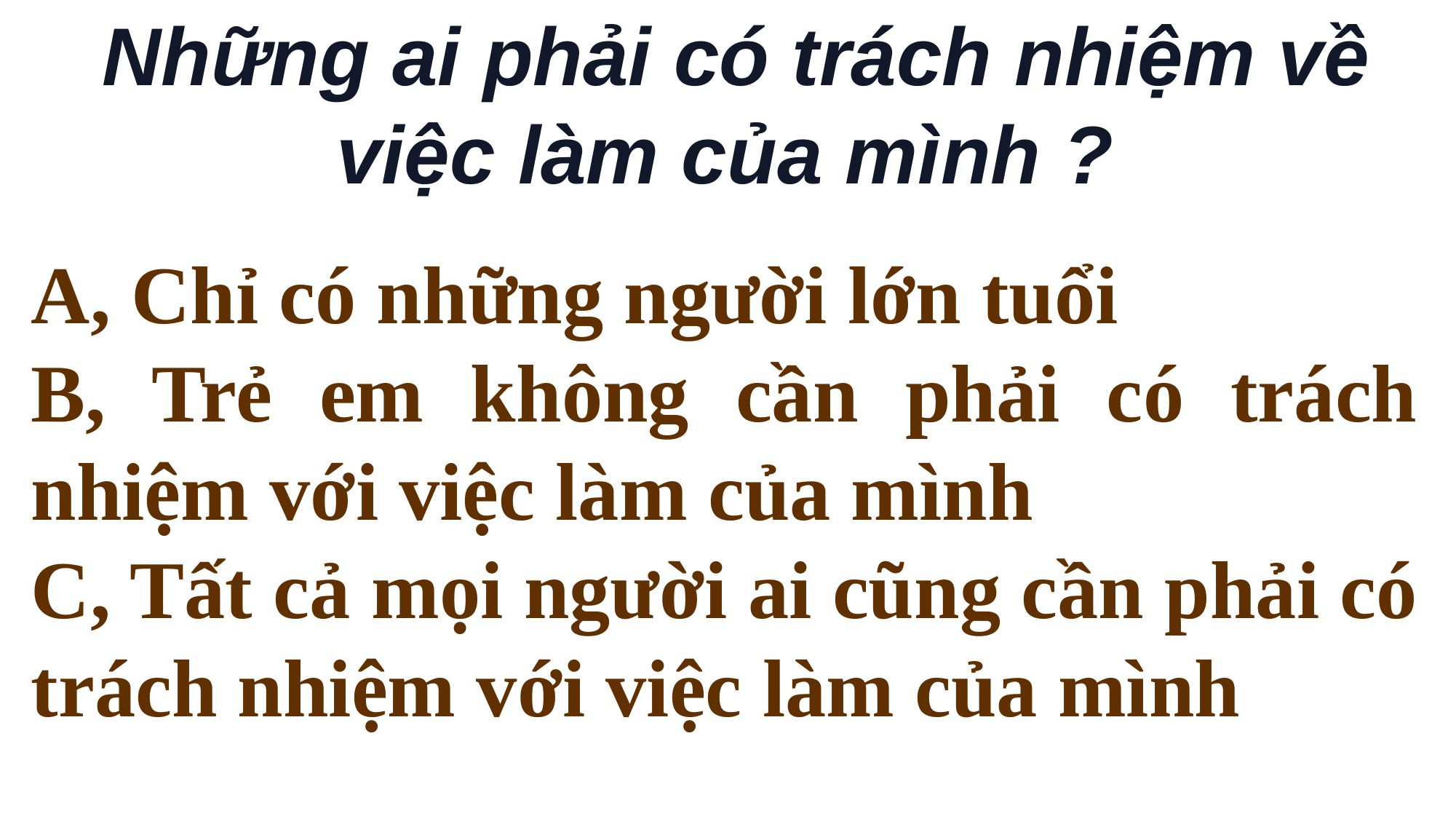

# Những ai phải có trách nhiệm về việc làm của mình ?
A, Chỉ có những người lớn tuổi
B, Trẻ em không cần phải có trách nhiệm với việc làm của mình
C, Tất cả mọi người ai cũng cần phải có trách nhiệm với việc làm của mình